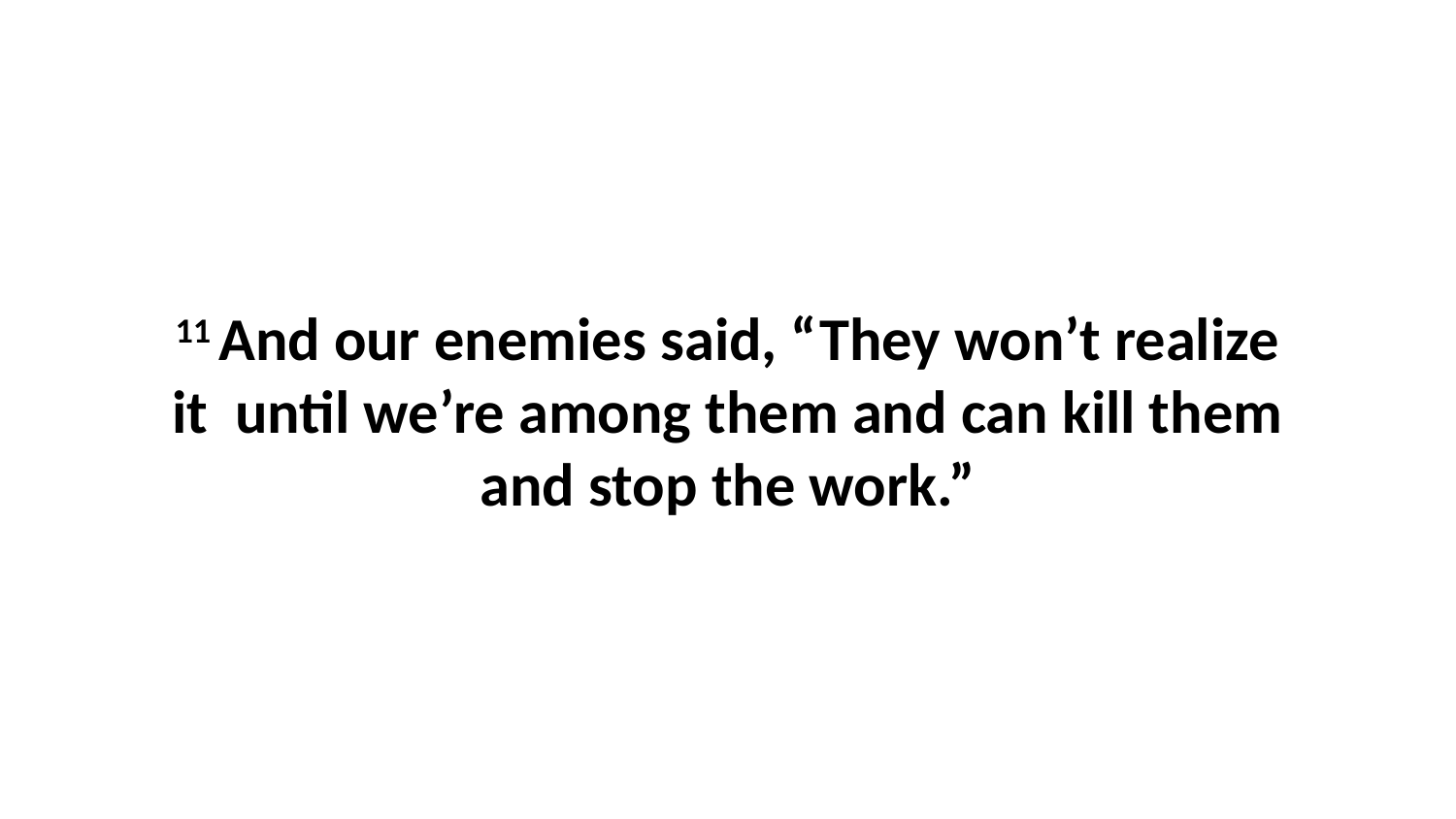

11 And our enemies said, “They won’t realize it  until we’re among them and can kill them and stop the work.”